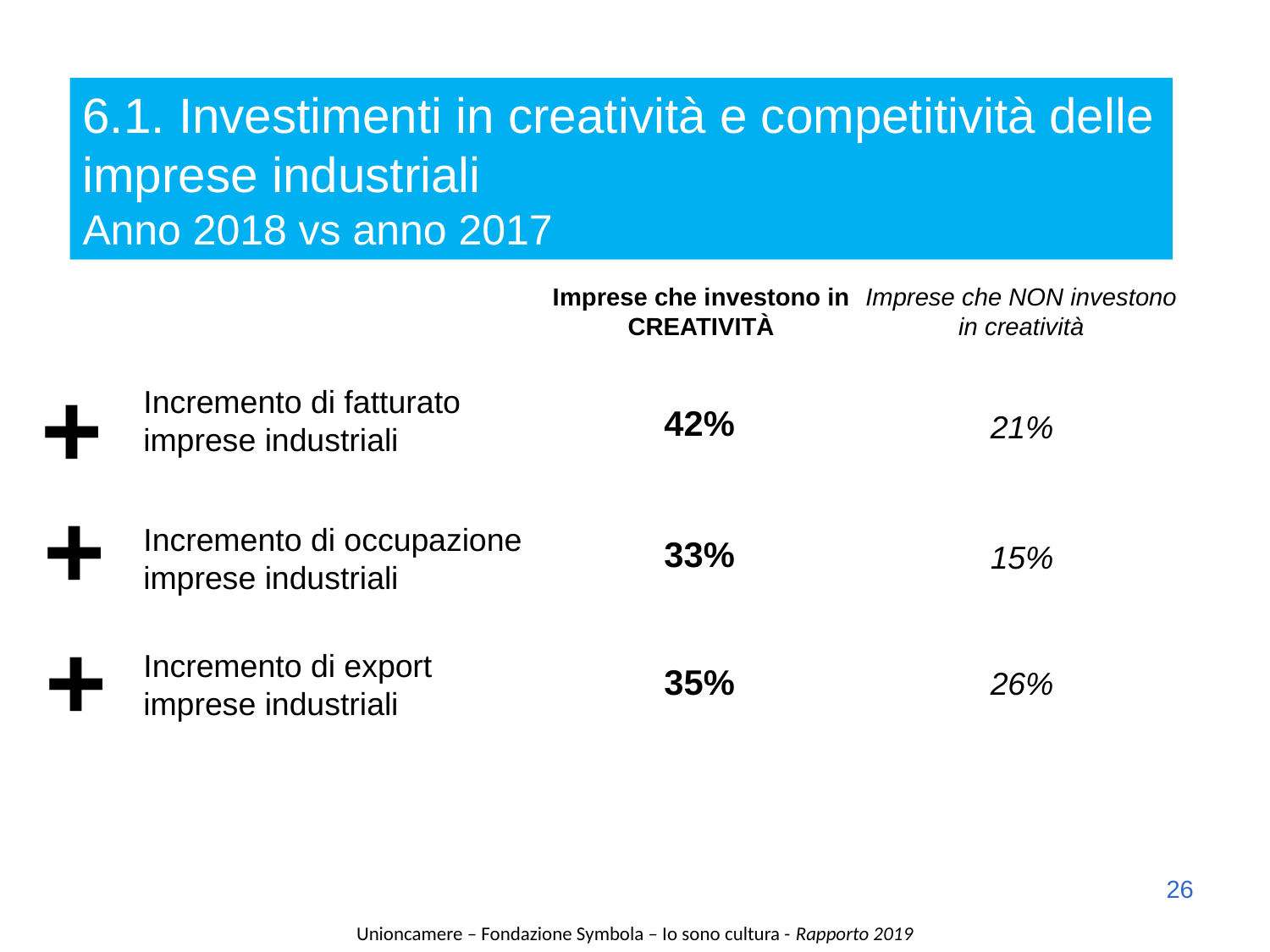

6.1. Investimenti in creatività e competitività delle imprese industriali
Anno 2018 vs anno 2017
Imprese che investono in CREATIVITÀ
Imprese che NON investono in creatività
+
Incremento di fatturato imprese industriali
42%
21%
+
Incremento di occupazione imprese industriali
33%
15%
+
Incremento di export imprese industriali

35%
26%
26
Unioncamere – Fondazione Symbola – Io sono cultura - Rapporto 2019